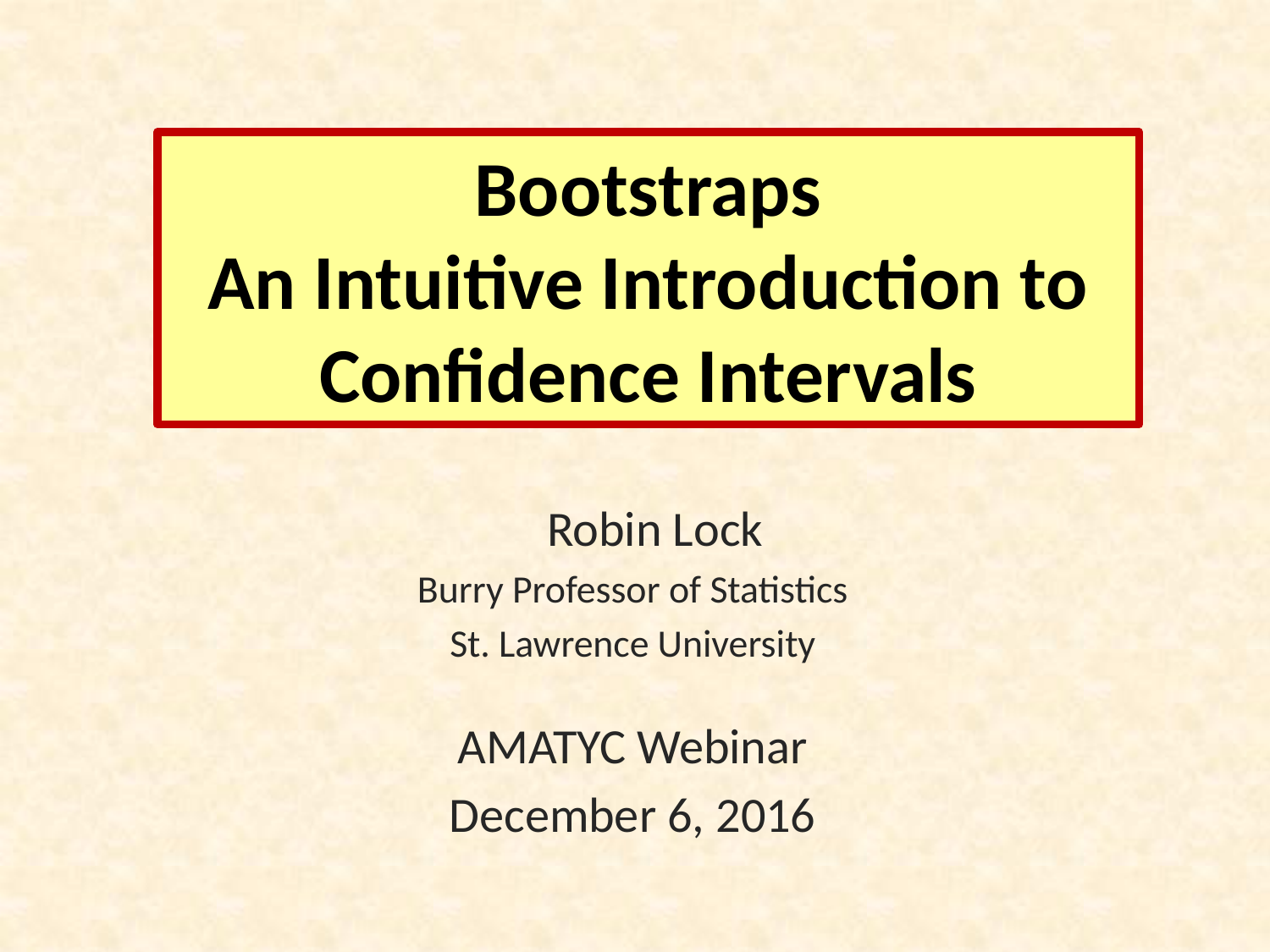

# Bootstraps An Intuitive Introduction to Confidence Intervals
    Robin Lock
Burry Professor of Statistics
St. Lawrence University

AMATYC Webinar
December 6, 2016